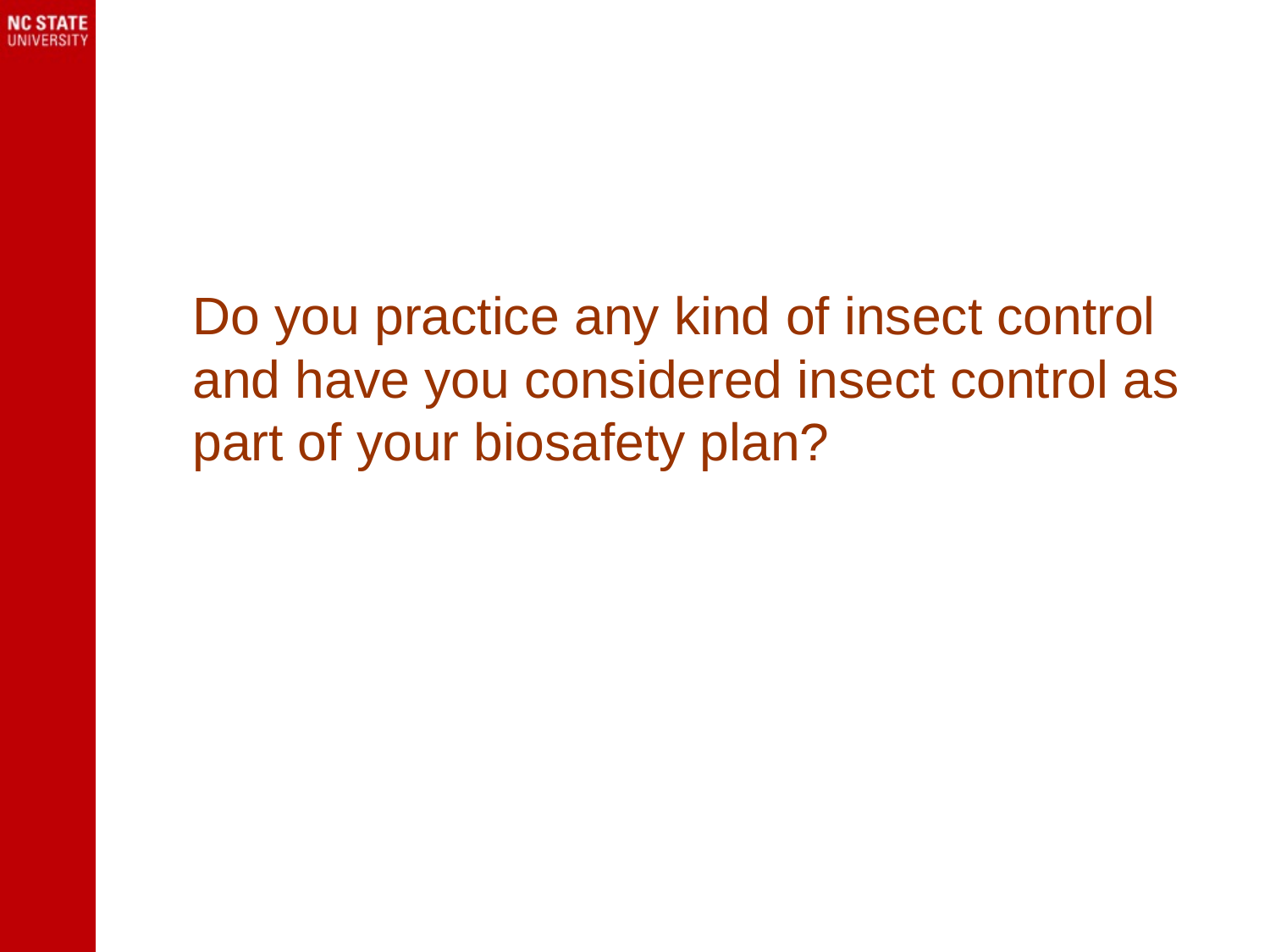

#
Do you practice any kind of insect control and have you considered insect control as part of your biosafety plan?